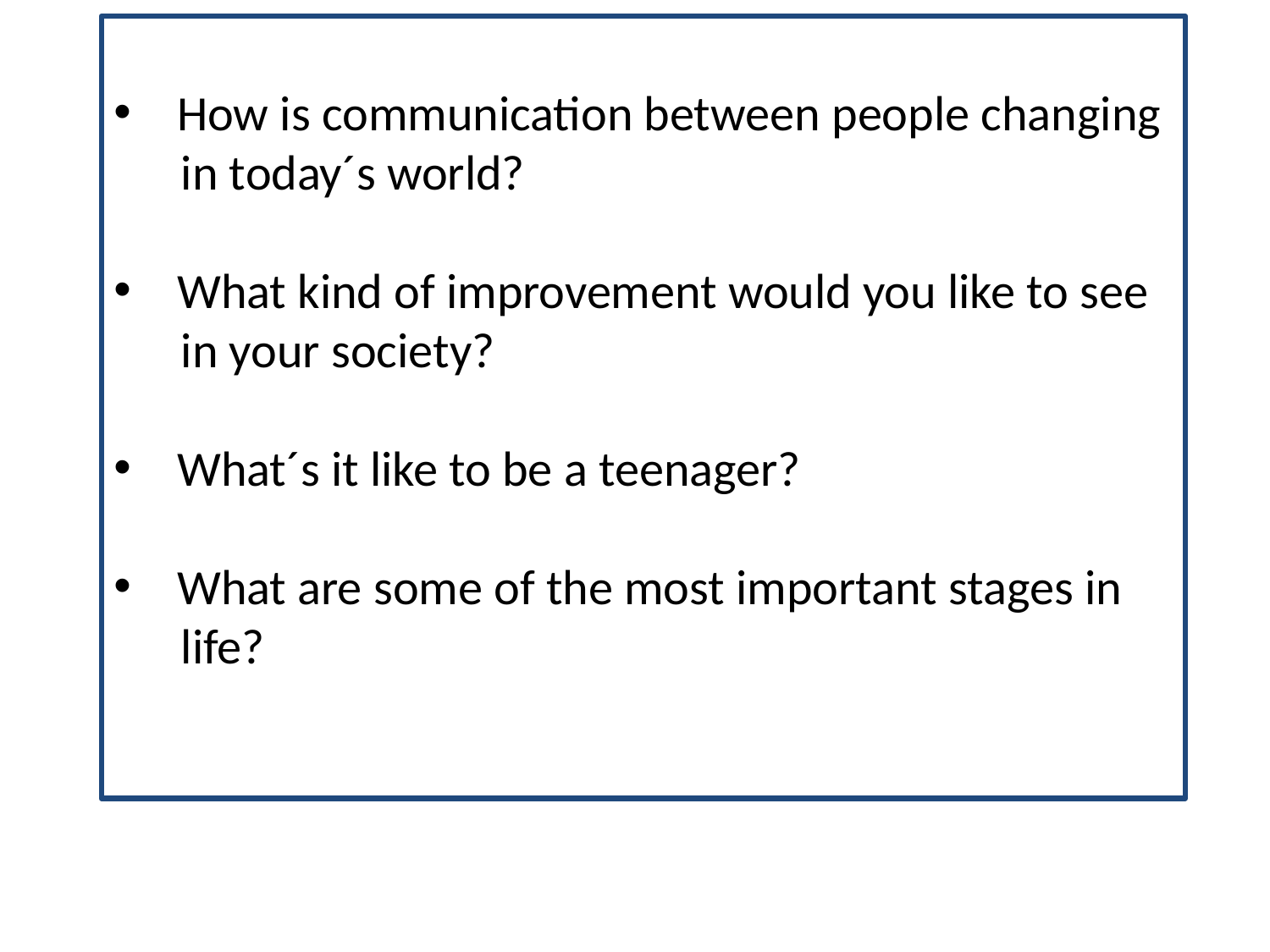

How is communication between people changing
      in today´s world?

What kind of improvement would you like to see
      in your society?

What´s it like to be a teenager?

What are some of the most important stages in
      life?